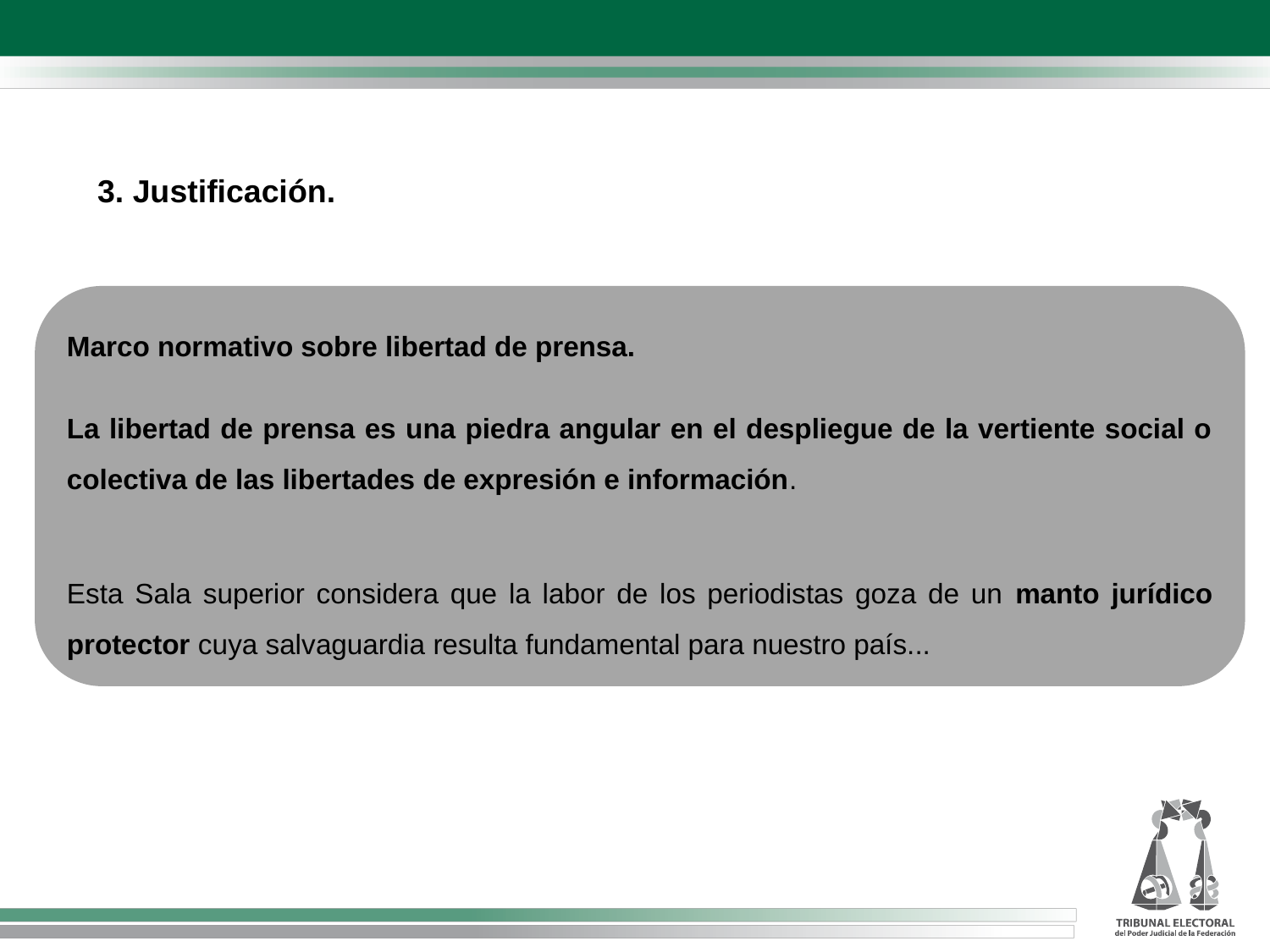

3. Justificación.
Marco normativo sobre libertad de prensa.
La libertad de prensa es una piedra angular en el despliegue de la vertiente social o colectiva de las libertades de expresión e información.
Esta Sala superior considera que la labor de los periodistas goza de un manto jurídico protector cuya salvaguardia resulta fundamental para nuestro país...